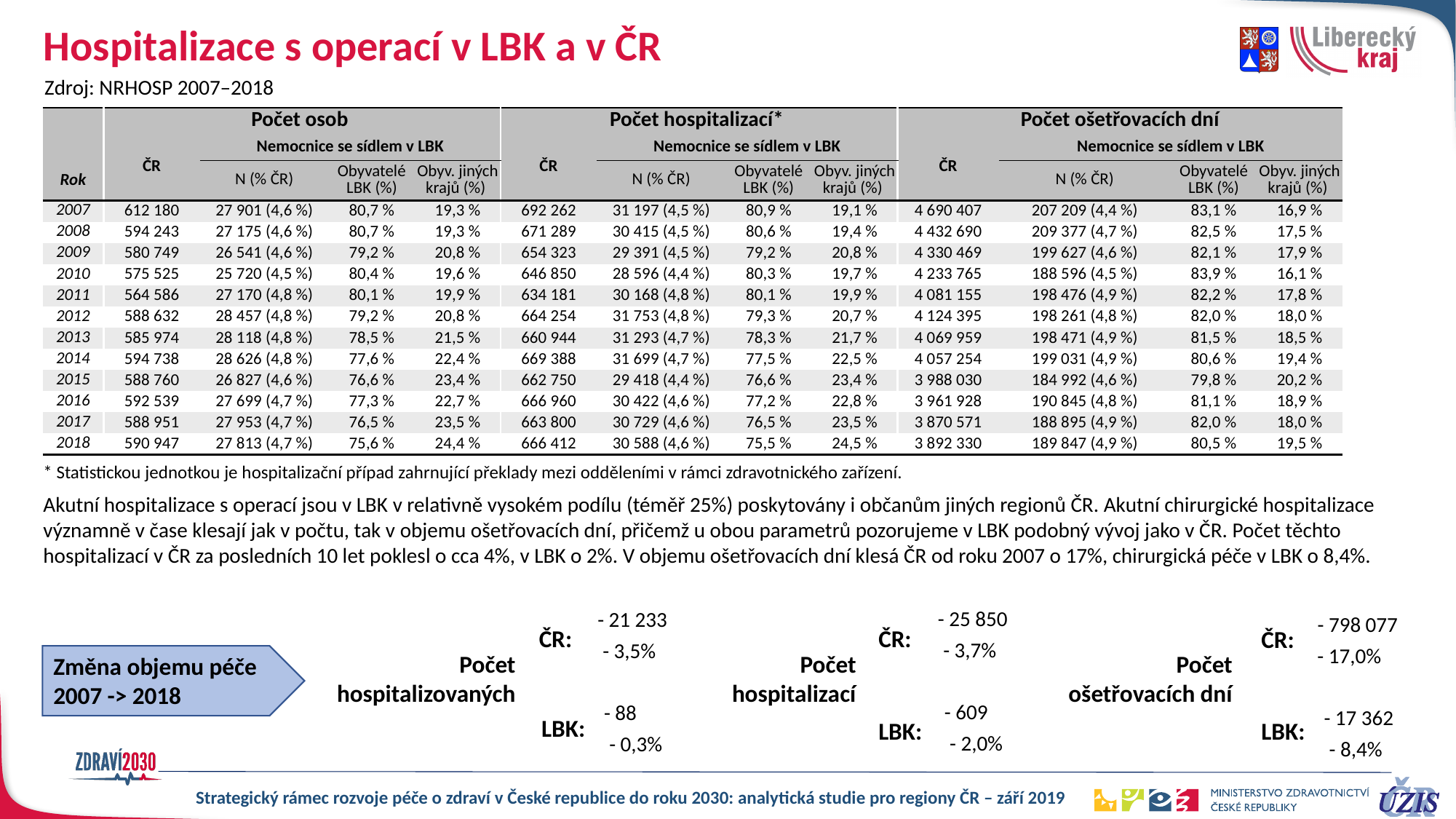

# Hospitalizace s operací v LBK a v ČR
Zdroj: NRHOSP 2007–2018
|  | Počet osob |  |  |  | Počet hospitalizací\* |  |  |  | Počet ošetřovacích dní |  |  |  |
| --- | --- | --- | --- | --- | --- | --- | --- | --- | --- | --- | --- | --- |
|  | ČR | Nemocnice se sídlem v LBK |  |  | ČR | Nemocnice se sídlem v LBK |  |  | ČR | Nemocnice se sídlem v LBK |  |  |
| Rok |  | N (% ČR) | Obyvatelé LBK (%) | Obyv. jiných krajů (%) |  | N (% ČR) | Obyvatelé LBK (%) | Obyv. jiných krajů (%) |  | N (% ČR) | Obyvatelé LBK (%) | Obyv. jiných krajů (%) |
| 2007 | 612 180 | 27 901 (4,6 %) | 80,7 % | 19,3 % | 692 262 | 31 197 (4,5 %) | 80,9 % | 19,1 % | 4 690 407 | 207 209 (4,4 %) | 83,1 % | 16,9 % |
| 2008 | 594 243 | 27 175 (4,6 %) | 80,7 % | 19,3 % | 671 289 | 30 415 (4,5 %) | 80,6 % | 19,4 % | 4 432 690 | 209 377 (4,7 %) | 82,5 % | 17,5 % |
| 2009 | 580 749 | 26 541 (4,6 %) | 79,2 % | 20,8 % | 654 323 | 29 391 (4,5 %) | 79,2 % | 20,8 % | 4 330 469 | 199 627 (4,6 %) | 82,1 % | 17,9 % |
| 2010 | 575 525 | 25 720 (4,5 %) | 80,4 % | 19,6 % | 646 850 | 28 596 (4,4 %) | 80,3 % | 19,7 % | 4 233 765 | 188 596 (4,5 %) | 83,9 % | 16,1 % |
| 2011 | 564 586 | 27 170 (4,8 %) | 80,1 % | 19,9 % | 634 181 | 30 168 (4,8 %) | 80,1 % | 19,9 % | 4 081 155 | 198 476 (4,9 %) | 82,2 % | 17,8 % |
| 2012 | 588 632 | 28 457 (4,8 %) | 79,2 % | 20,8 % | 664 254 | 31 753 (4,8 %) | 79,3 % | 20,7 % | 4 124 395 | 198 261 (4,8 %) | 82,0 % | 18,0 % |
| 2013 | 585 974 | 28 118 (4,8 %) | 78,5 % | 21,5 % | 660 944 | 31 293 (4,7 %) | 78,3 % | 21,7 % | 4 069 959 | 198 471 (4,9 %) | 81,5 % | 18,5 % |
| 2014 | 594 738 | 28 626 (4,8 %) | 77,6 % | 22,4 % | 669 388 | 31 699 (4,7 %) | 77,5 % | 22,5 % | 4 057 254 | 199 031 (4,9 %) | 80,6 % | 19,4 % |
| 2015 | 588 760 | 26 827 (4,6 %) | 76,6 % | 23,4 % | 662 750 | 29 418 (4,4 %) | 76,6 % | 23,4 % | 3 988 030 | 184 992 (4,6 %) | 79,8 % | 20,2 % |
| 2016 | 592 539 | 27 699 (4,7 %) | 77,3 % | 22,7 % | 666 960 | 30 422 (4,6 %) | 77,2 % | 22,8 % | 3 961 928 | 190 845 (4,8 %) | 81,1 % | 18,9 % |
| 2017 | 588 951 | 27 953 (4,7 %) | 76,5 % | 23,5 % | 663 800 | 30 729 (4,6 %) | 76,5 % | 23,5 % | 3 870 571 | 188 895 (4,9 %) | 82,0 % | 18,0 % |
| 2018 | 590 947 | 27 813 (4,7 %) | 75,6 % | 24,4 % | 666 412 | 30 588 (4,6 %) | 75,5 % | 24,5 % | 3 892 330 | 189 847 (4,9 %) | 80,5 % | 19,5 % |
* Statistickou jednotkou je hospitalizační případ zahrnující překlady mezi odděleními v rámci zdravotnického zařízení.
Akutní hospitalizace s operací jsou v LBK v relativně vysokém podílu (téměř 25%) poskytovány i občanům jiných regionů ČR. Akutní chirurgické hospitalizace významně v čase klesají jak v počtu, tak v objemu ošetřovacích dní, přičemž u obou parametrů pozorujeme v LBK podobný vývoj jako v ČR. Počet těchto hospitalizací v ČR za posledních 10 let poklesl o cca 4%, v LBK o 2%. V objemu ošetřovacích dní klesá ČR od roku 2007 o 17%, chirurgická péče v LBK o 8,4%.
- 25 850
- 21 233
- 798 077
ČR:
ČR:
ČR:
- 3,7%
- 3,5%
- 17,0%
Počet
hospitalizací
Počet hospitalizovaných
Počet
ošetřovacích dní

Změna objemu péče
2007 -> 2018
- 609
- 88
- 17 362
LBK:
LBK:
LBK:
- 2,0%
- 0,3%
- 8,4%